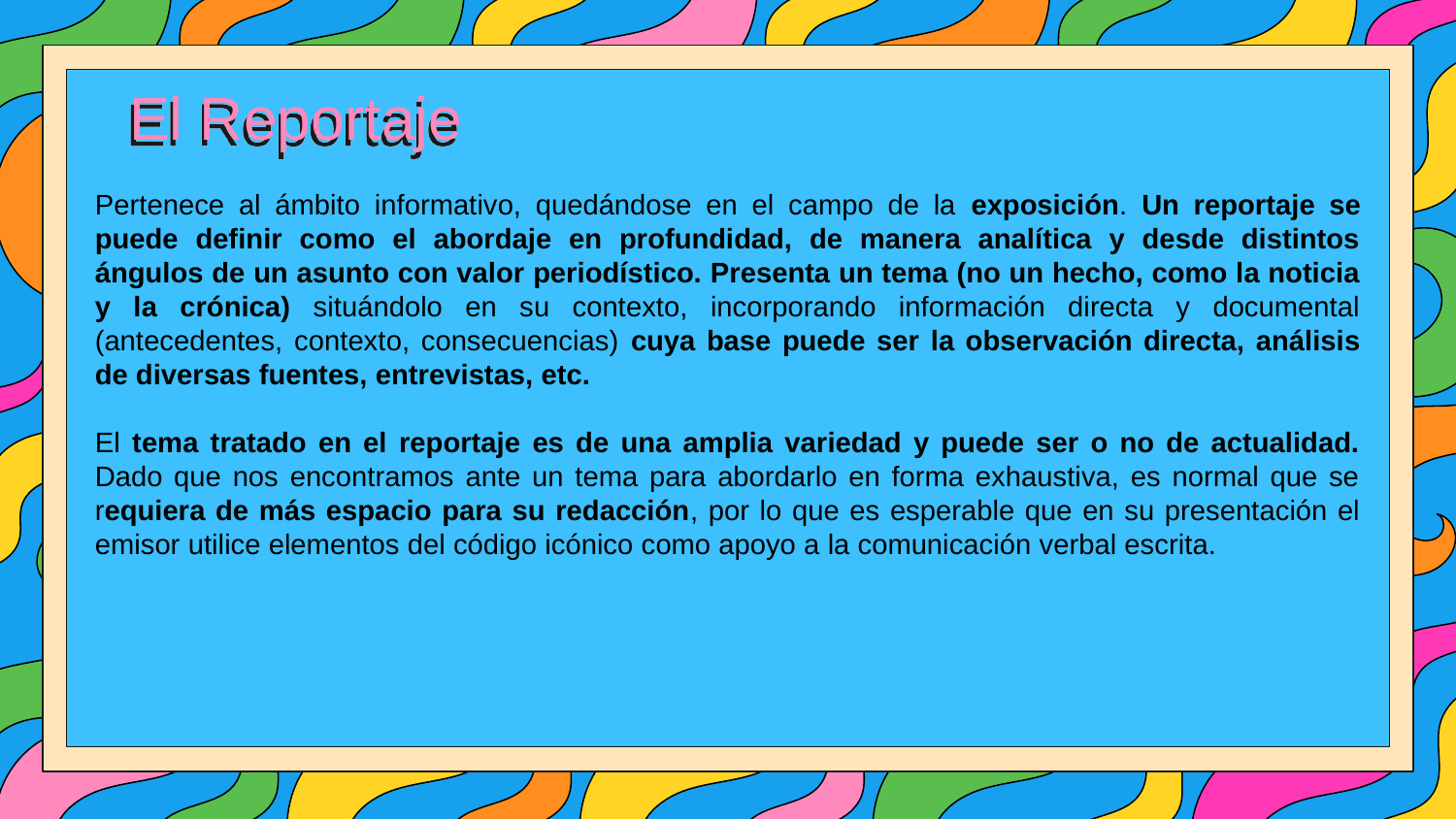

# El Reportaje
Pertenece al ámbito informativo, quedándose en el campo de la exposición. Un reportaje se puede definir como el abordaje en profundidad, de manera analítica y desde distintos ángulos de un asunto con valor periodístico. Presenta un tema (no un hecho, como la noticia y la crónica) situándolo en su contexto, incorporando información directa y documental (antecedentes, contexto, consecuencias) cuya base puede ser la observación directa, análisis de diversas fuentes, entrevistas, etc.

El tema tratado en el reportaje es de una amplia variedad y puede ser o no de actualidad. Dado que nos encontramos ante un tema para abordarlo en forma exhaustiva, es normal que se requiera de más espacio para su redacción, por lo que es esperable que en su presentación el emisor utilice elementos del código icónico como apoyo a la comunicación verbal escrita.